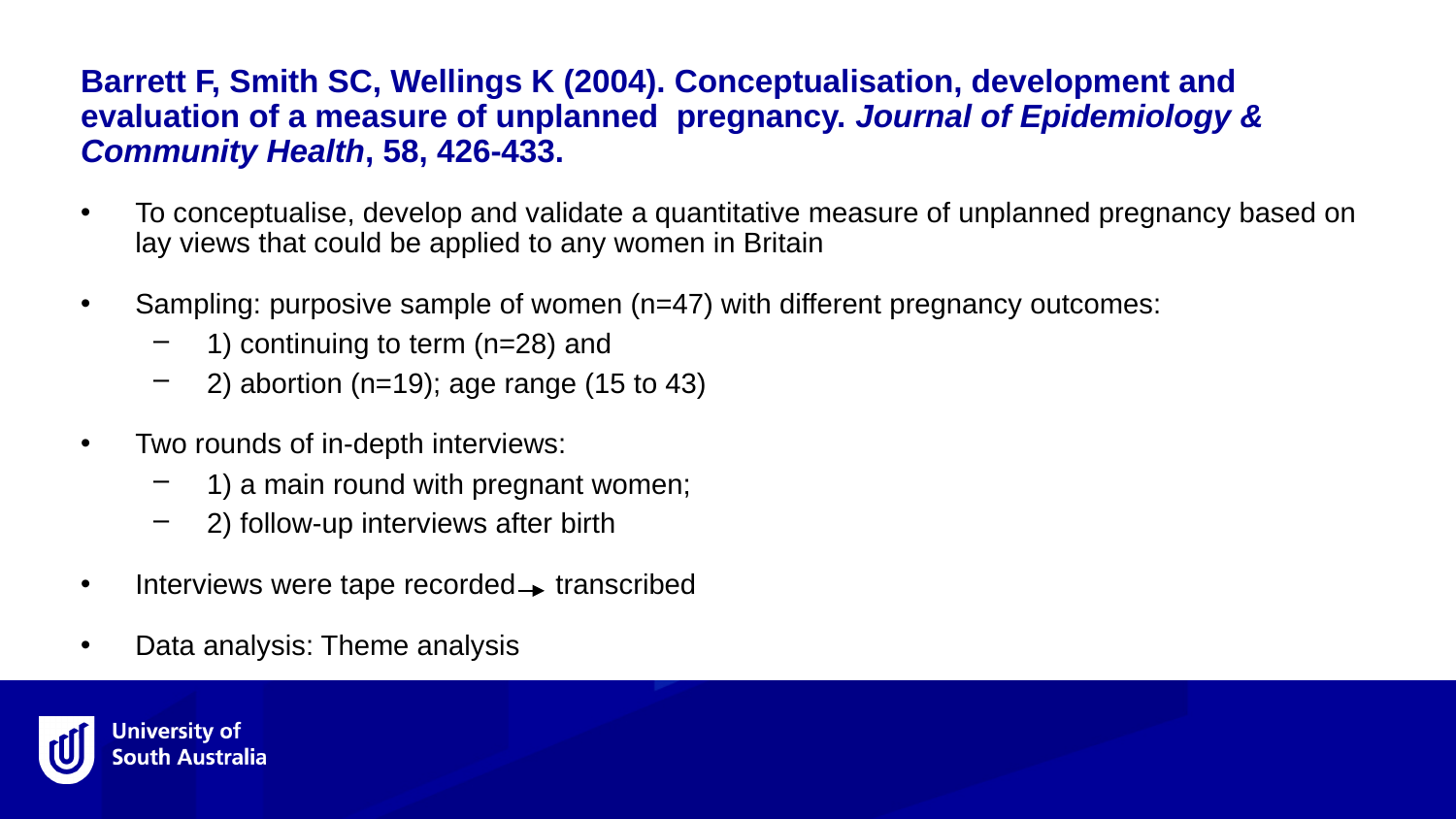

Barrett F, Smith SC, Wellings K (2004). Conceptualisation, development and evaluation of a measure of unplanned  pregnancy. Journal of Epidemiology & Community Health, 58, 426-433.
To conceptualise, develop and validate a quantitative measure of unplanned pregnancy based on lay views that could be applied to any women in Britain

Sampling: purposive sample of women (n=47) with different pregnancy outcomes:
 1) continuing to term (n=28) and
 2) abortion (n=19); age range (15 to 43)

Two rounds of in-depth interviews:
 1) a main round with pregnant women;
 2) follow-up interviews after birth

Interviews were tape recorded     transcribed

Data analysis: Theme analysis